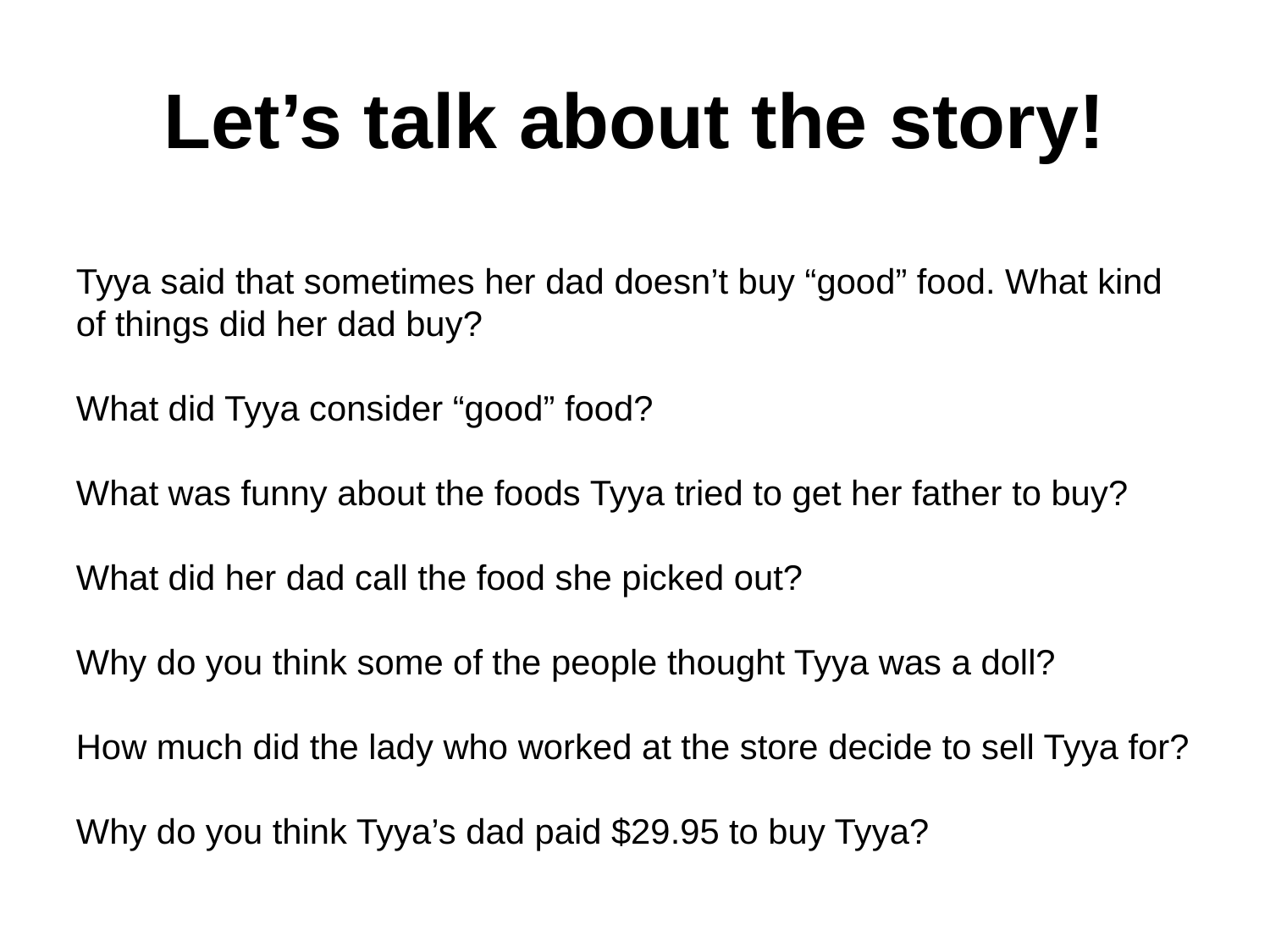

# Let’s talk about the story!
Tyya said that sometimes her dad doesn’t buy “good” food. What kind of things did her dad buy?

What did Tyya consider “good” food?

What was funny about the foods Tyya tried to get her father to buy?

What did her dad call the food she picked out?

Why do you think some of the people thought Tyya was a doll?

How much did the lady who worked at the store decide to sell Tyya for?

Why do you think Tyya’s dad paid $29.95 to buy Tyya?